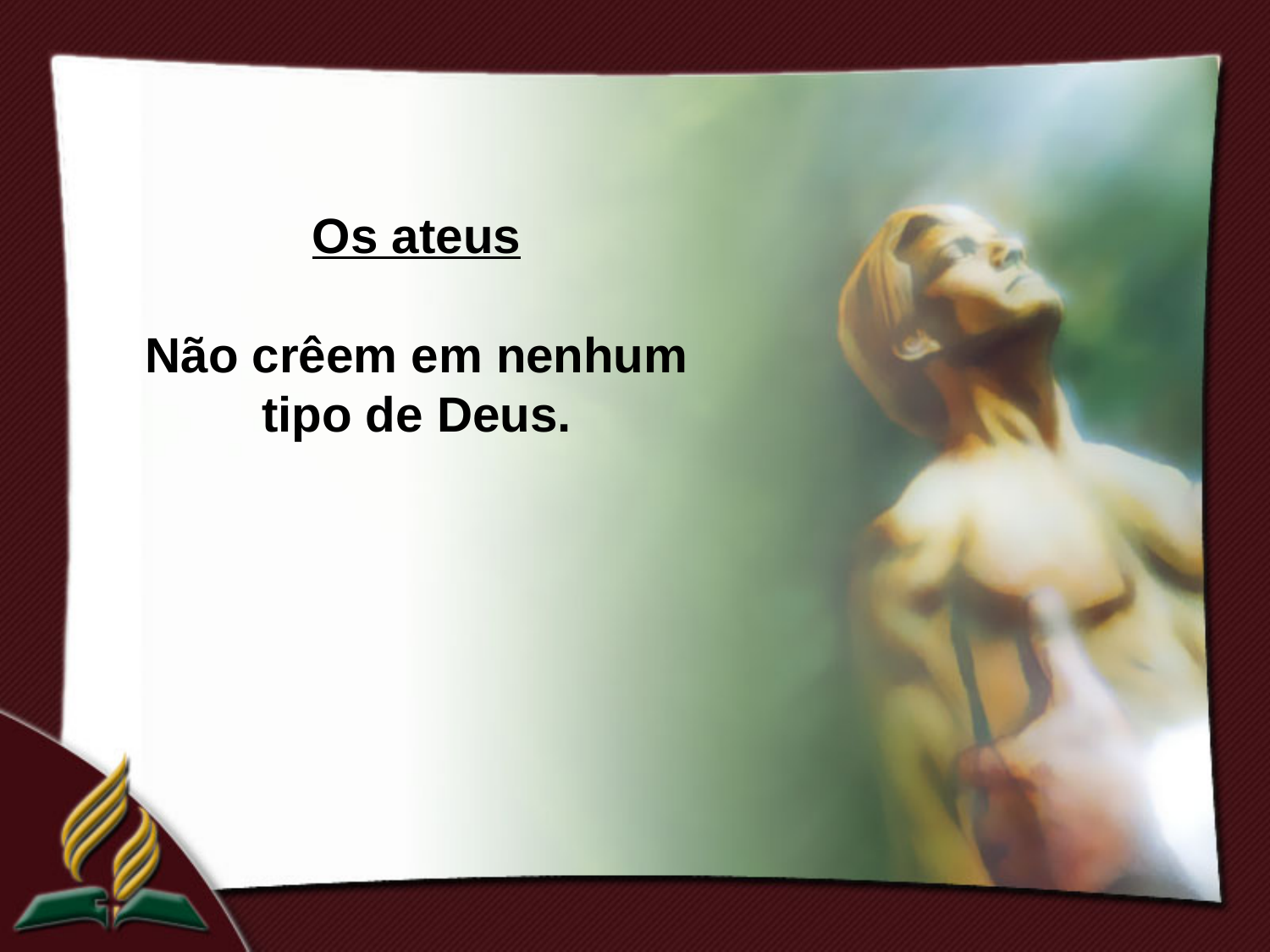

Os ateus

Não crêem em nenhum tipo de Deus.